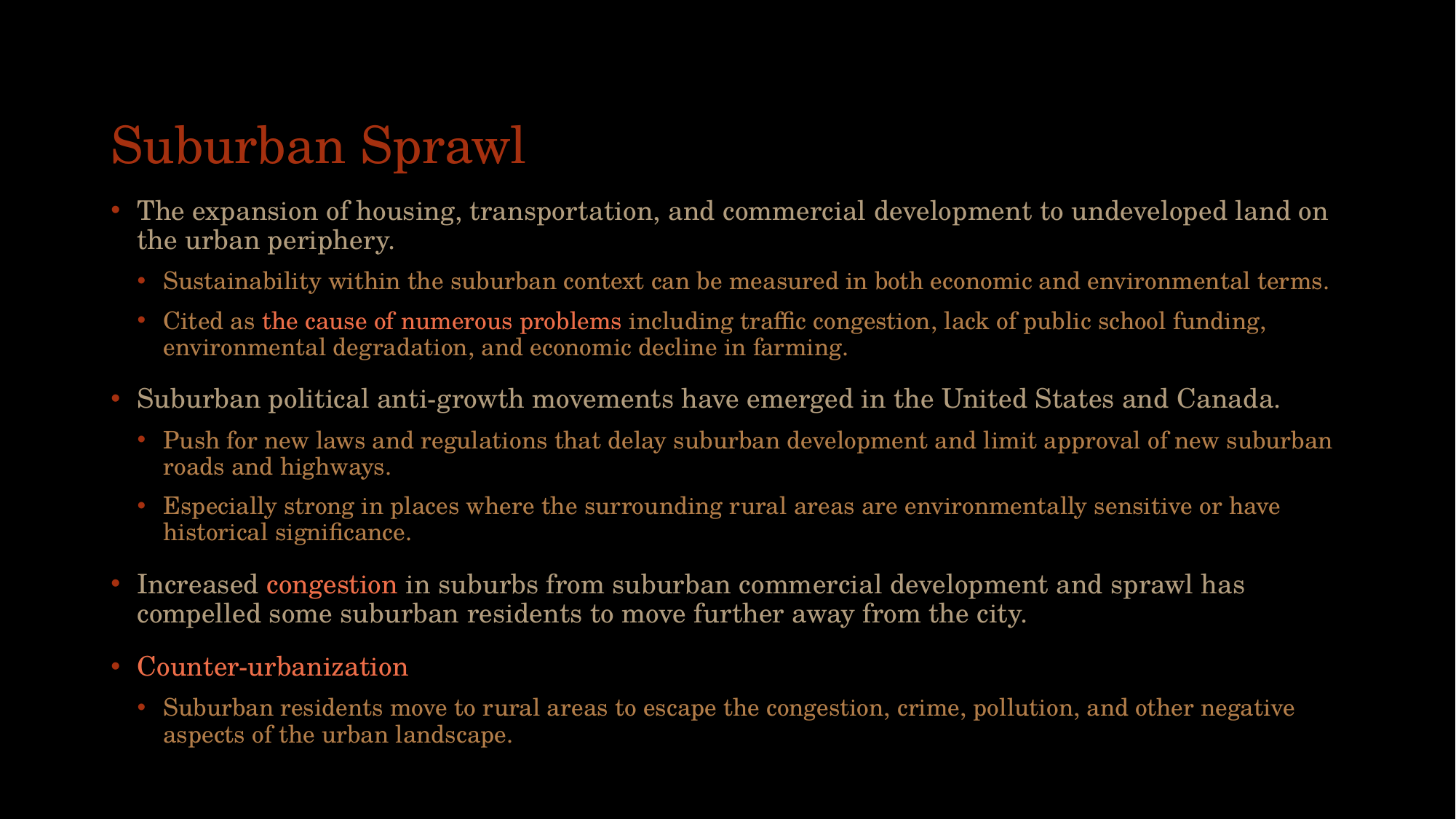

# Suburban Sprawl
The expansion of housing, transportation, and commercial development to undeveloped land on the urban periphery.
Sustainability within the suburban context can be measured in both economic and environmental terms.
Cited as the cause of numerous problems including traffic congestion, lack of public school funding, environmental degradation, and economic decline in farming.
Suburban political anti-growth movements have emerged in the United States and Canada.
Push for new laws and regulations that delay suburban development and limit approval of new suburban roads and highways.
Especially strong in places where the surrounding rural areas are environmentally sensitive or have historical significance.
Increased congestion in suburbs from suburban commercial development and sprawl has compelled some suburban residents to move further away from the city.
Counter-urbanization
Suburban residents move to rural areas to escape the congestion, crime, pollution, and other negative aspects of the urban landscape.